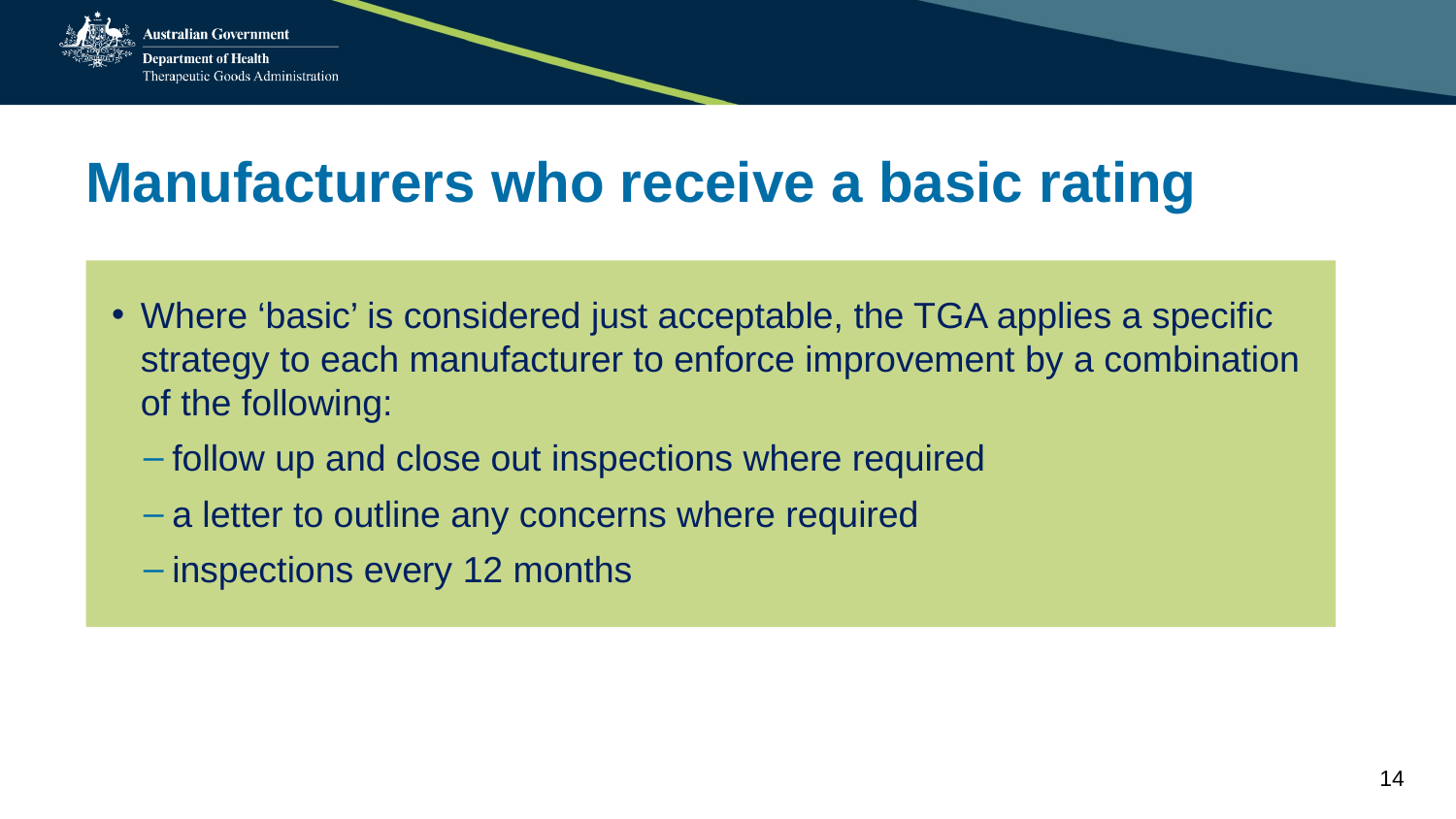

# Manufacturers who receive a basic rating

Where ‘basic’ is considered just acceptable, the TGA applies a specific strategy to each manufacturer to enforce improvement by a combination of the following:
follow up and close out inspections where required
a letter to outline any concerns where required
inspections every 12 months
14